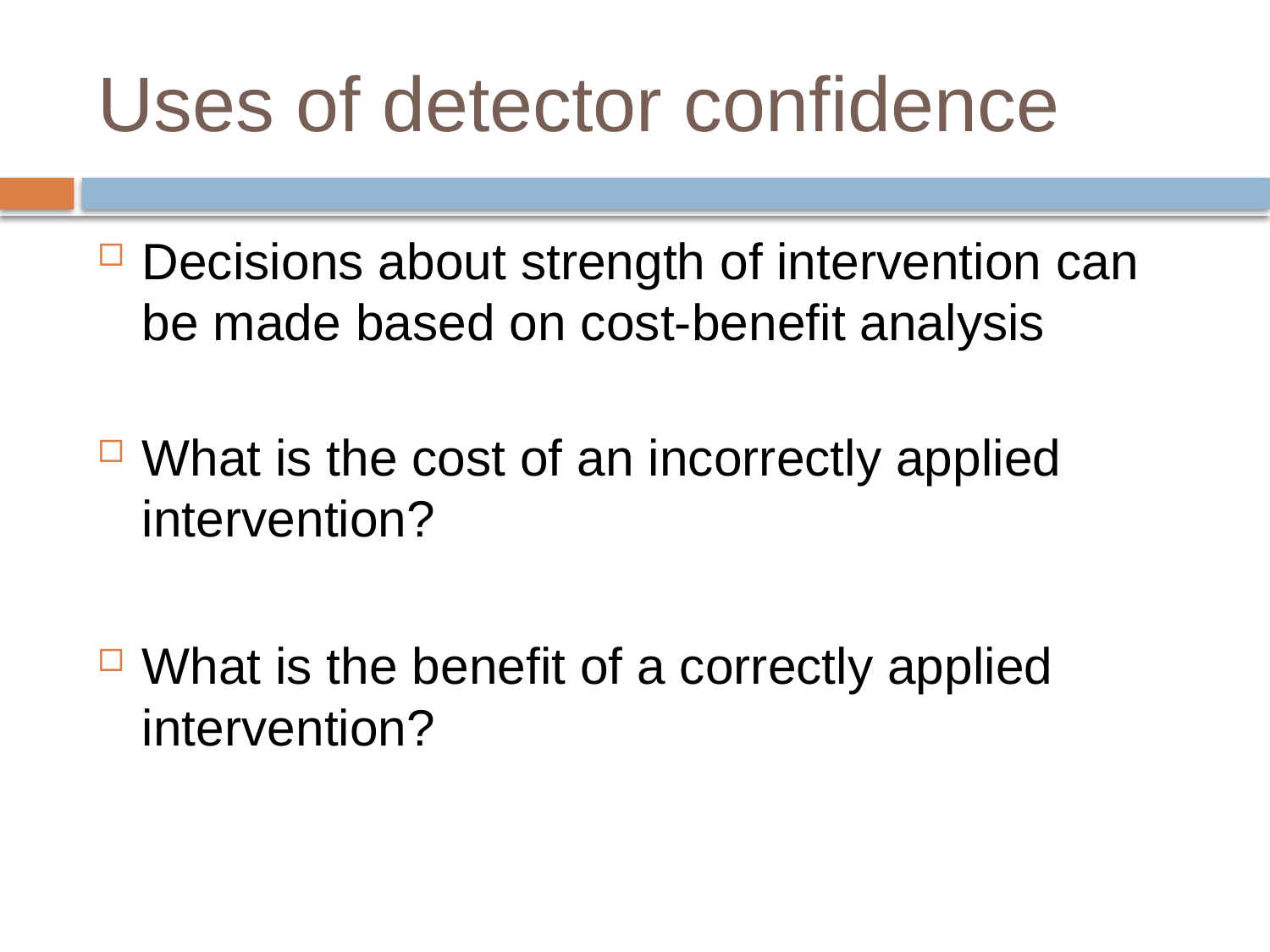

# Uses of detector confidence
Decisions about strength of intervention can be made based on cost-benefit analysis
What is the cost of an incorrectly applied intervention?

What is the benefit of a correctly applied intervention?